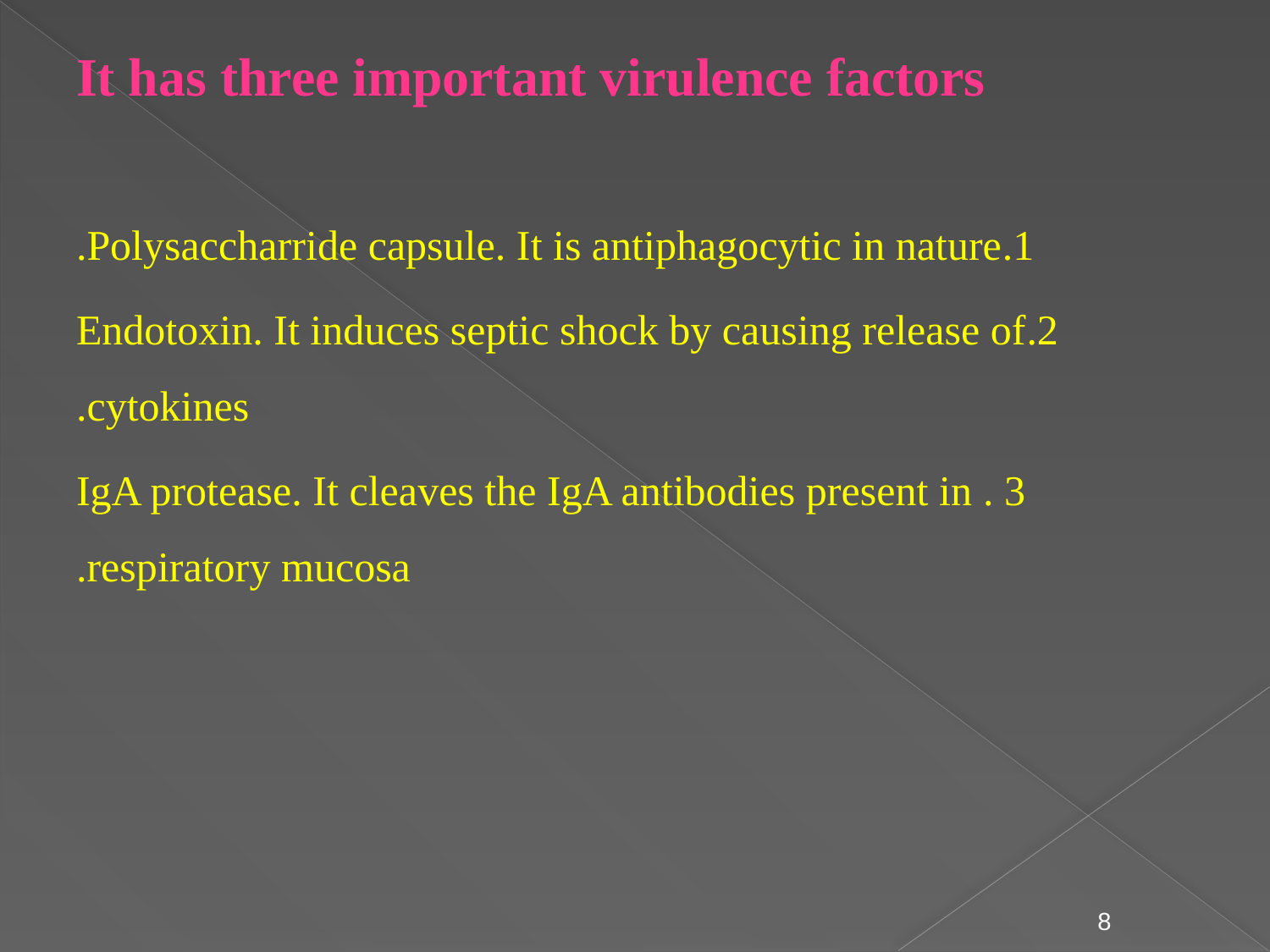

# It has three important virulence factors

1.Polysaccharride capsule. It is antiphagocytic in nature.
2.Endotoxin. It induces septic shock by causing release of cytokines.
3 . IgA protease. It cleaves the IgA antibodies present in respiratory mucosa.

8